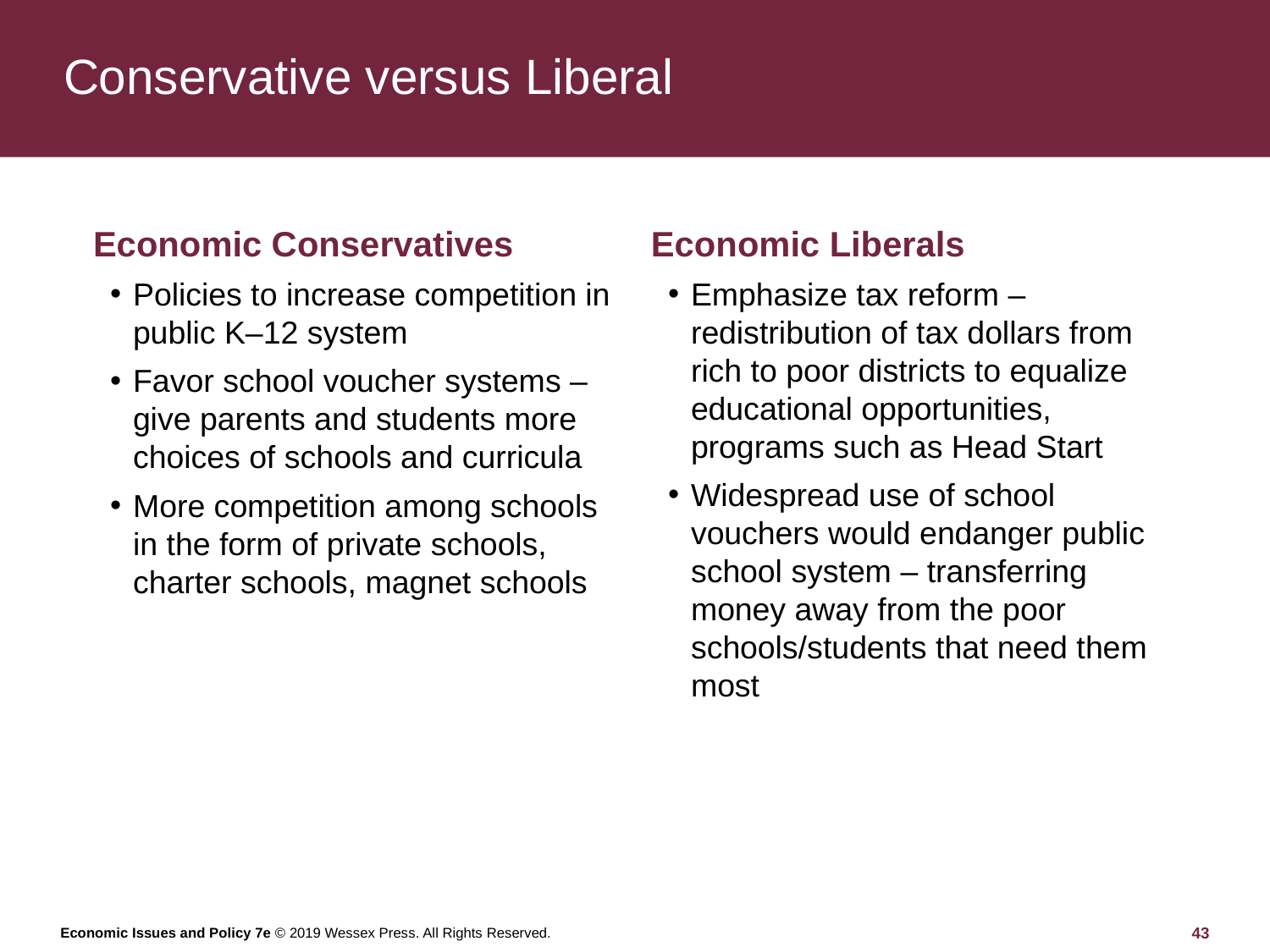

# Conservative versus Liberal
Economic Liberals
Emphasize tax reform – redistribution of tax dollars from rich to poor districts to equalize educational opportunities, programs such as Head Start
Widespread use of school vouchers would endanger public school system – transferring money away from the poor schools/students that need them most
Economic Conservatives
Policies to increase competition in public K–12 system
Favor school voucher systems – give parents and students more choices of schools and curricula
More competition among schools in the form of private schools, charter schools, magnet schools